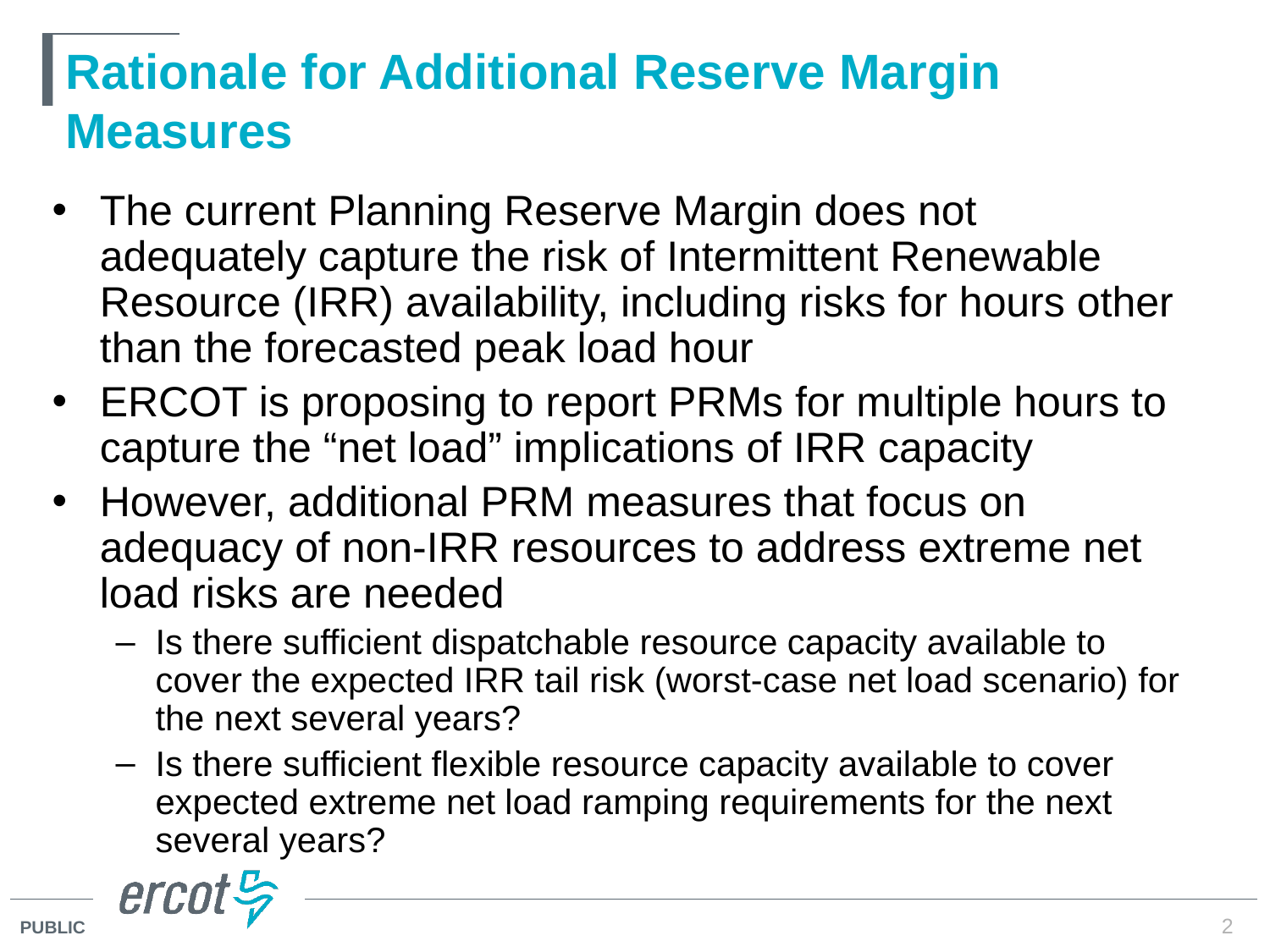

# Rationale for Additional Reserve Margin Measures
The current Planning Reserve Margin does not adequately capture the risk of Intermittent Renewable Resource (IRR) availability, including risks for hours other than the forecasted peak load hour
ERCOT is proposing to report PRMs for multiple hours to capture the “net load” implications of IRR capacity
However, additional PRM measures that focus on adequacy of non-IRR resources to address extreme net load risks are needed
Is there sufficient dispatchable resource capacity available to cover the expected IRR tail risk (worst-case net load scenario) for the next several years?
Is there sufficient flexible resource capacity available to cover expected extreme net load ramping requirements for the next several years?
2